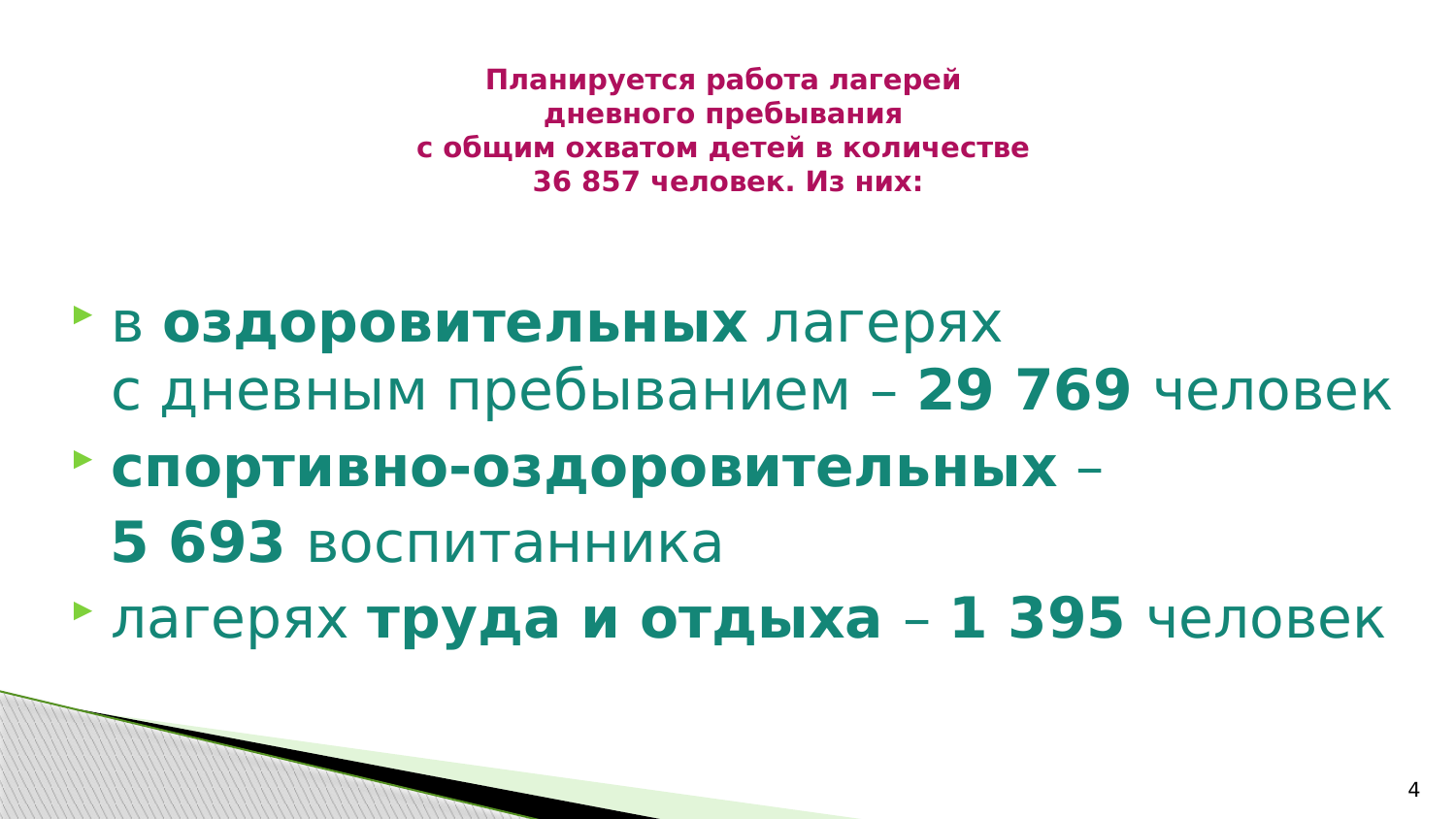

# Планируется работа лагерей дневного пребывания с общим охватом детей в количестве 36 857 человек. Из них:
в оздоровительных лагерях
с дневным пребыванием – 29 769 человек
спортивно-оздоровительных –
5 693 воспитанника
лагерях труда и отдыха – 1 395 человек

4